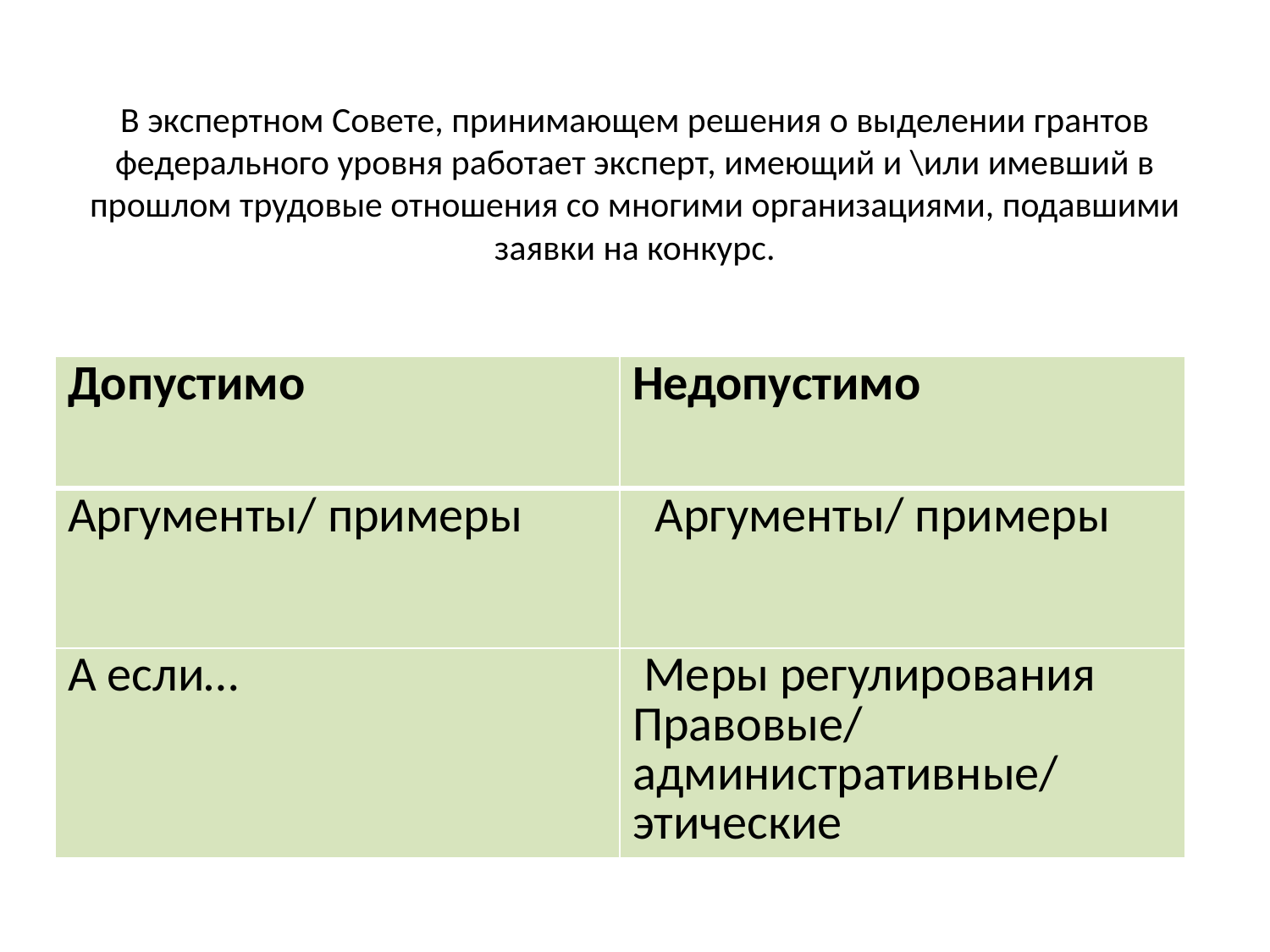

# В экспертном Совете, принимающем решения о выделении грантов федерального уровня работает эксперт, имеющий и \или имевший в прошлом трудовые отношения со многими организациями, подавшими заявки на конкурс.
| Допустимо | Недопустимо |
| --- | --- |
| Аргументы/ примеры | Аргументы/ примеры |
| А если… | Меры регулирования Правовые/ административные/ этические |